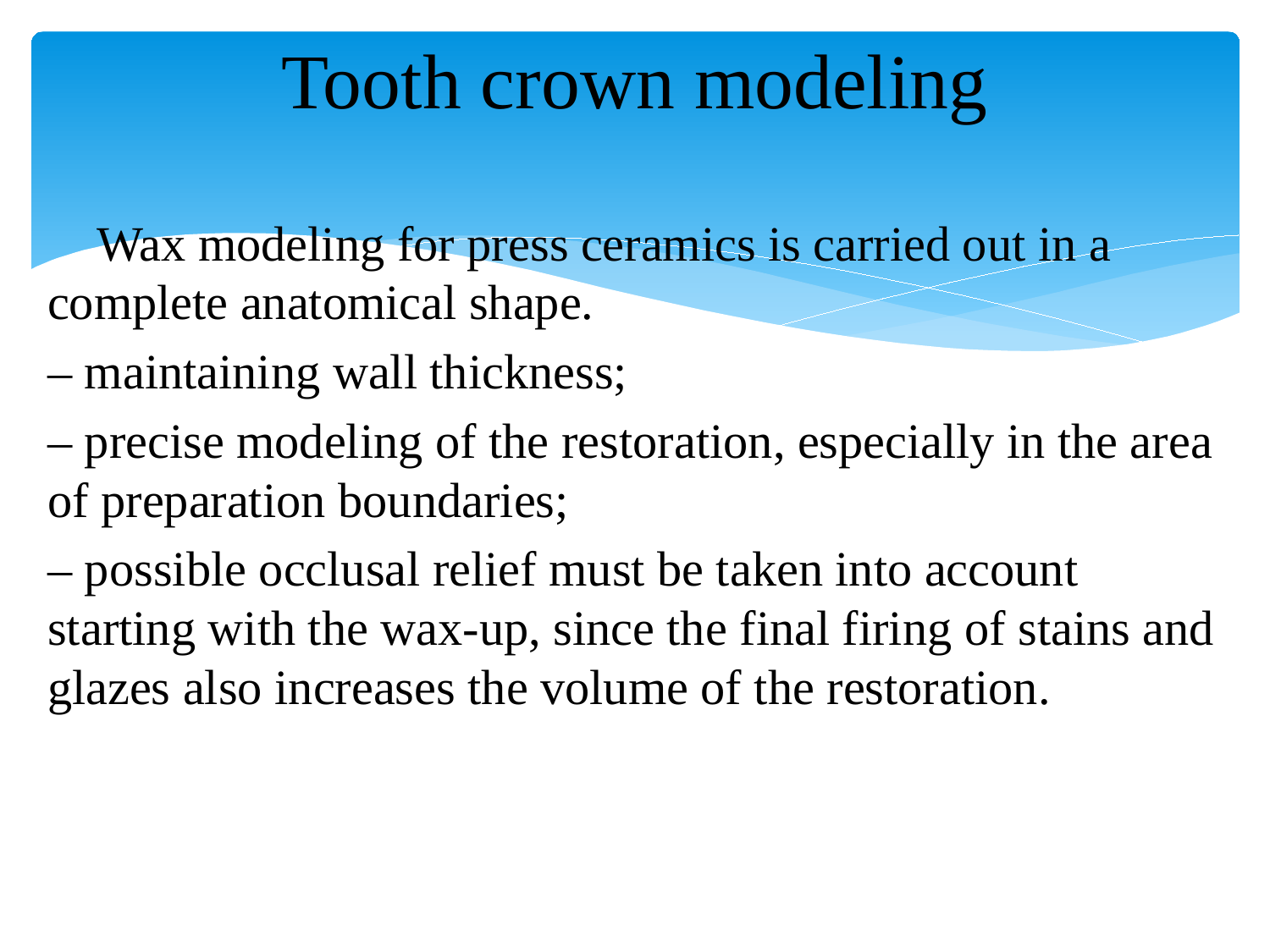

# Tooth crown modeling

    Wax modeling for press ceramics is carried out in a complete anatomical shape.
– maintaining wall thickness;
– precise modeling of the restoration, especially in the area of preparation boundaries;
– possible occlusal relief must be taken into account starting with the wax-up, since the final firing of stains and glazes also increases the volume of the restoration.